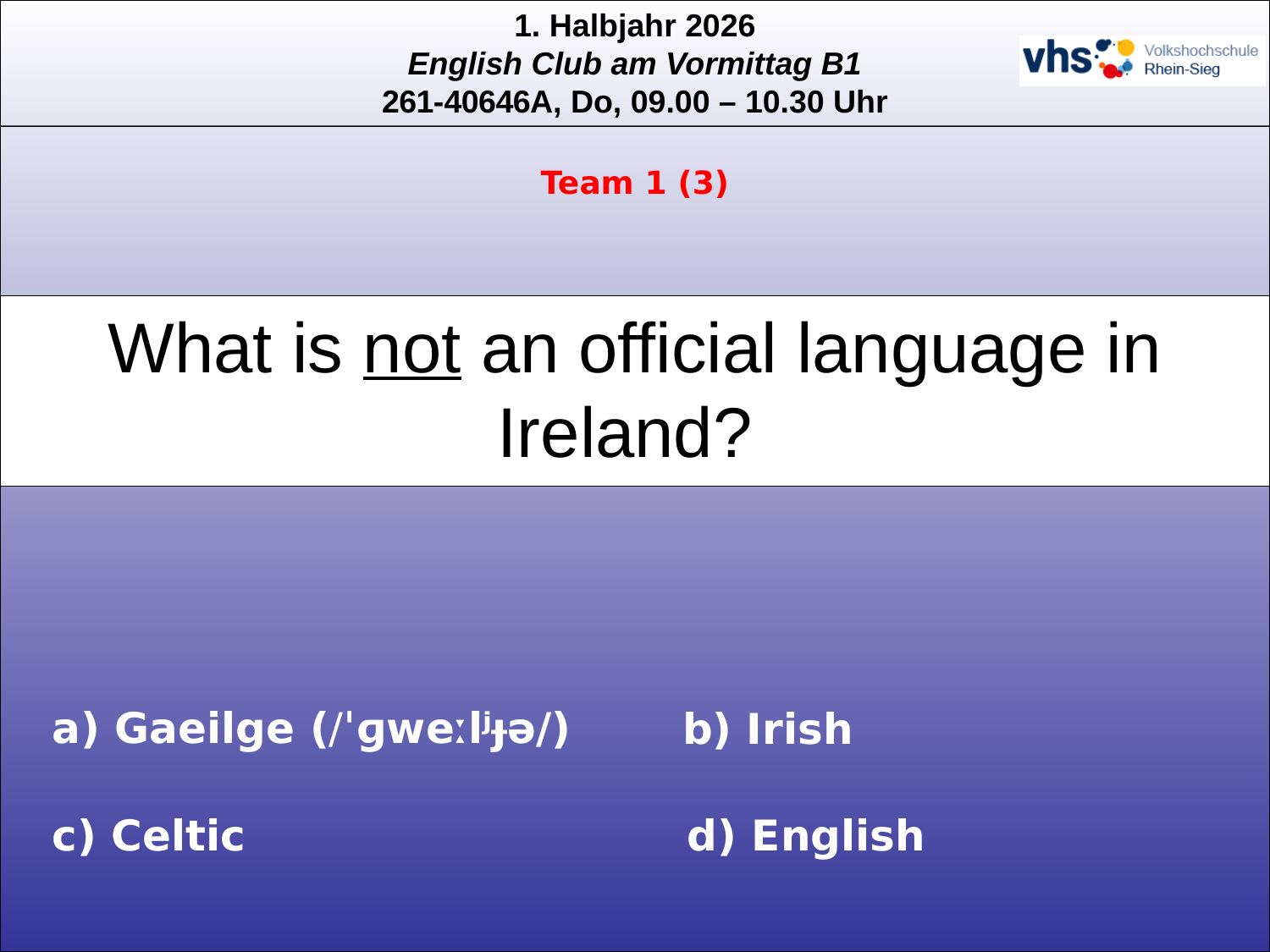

Team 1 (3)
What is not an official language in Ireland?
 Gaeilge (/ˈɡweːlʲɟə/)
b) Irish
c) Celtic
d) English